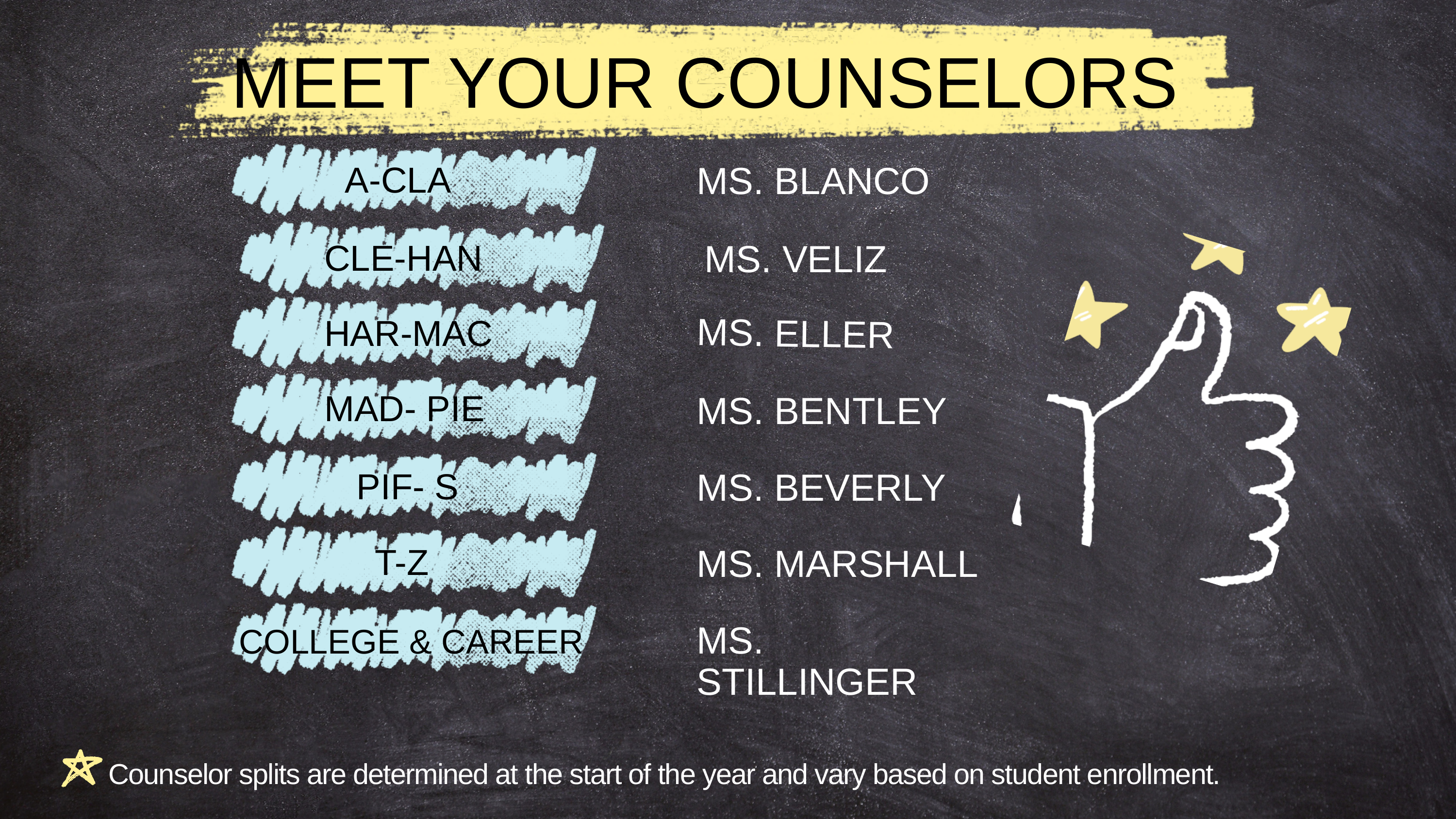

MEET YOUR COUNSELORS

A-CLA
MS. BLANCO

CLE-HAN
MS. VELIZ

MS. ELLER
HAR-MAC

MAD- PIE
MS. BENTLEY

PIF- S
MS. BEVERLY

T-Z
MS. MARSHALL

MS. STILLINGER
COLLEGE & CAREER
Counselor splits are determined at the start of the year and vary based on student enrollment.